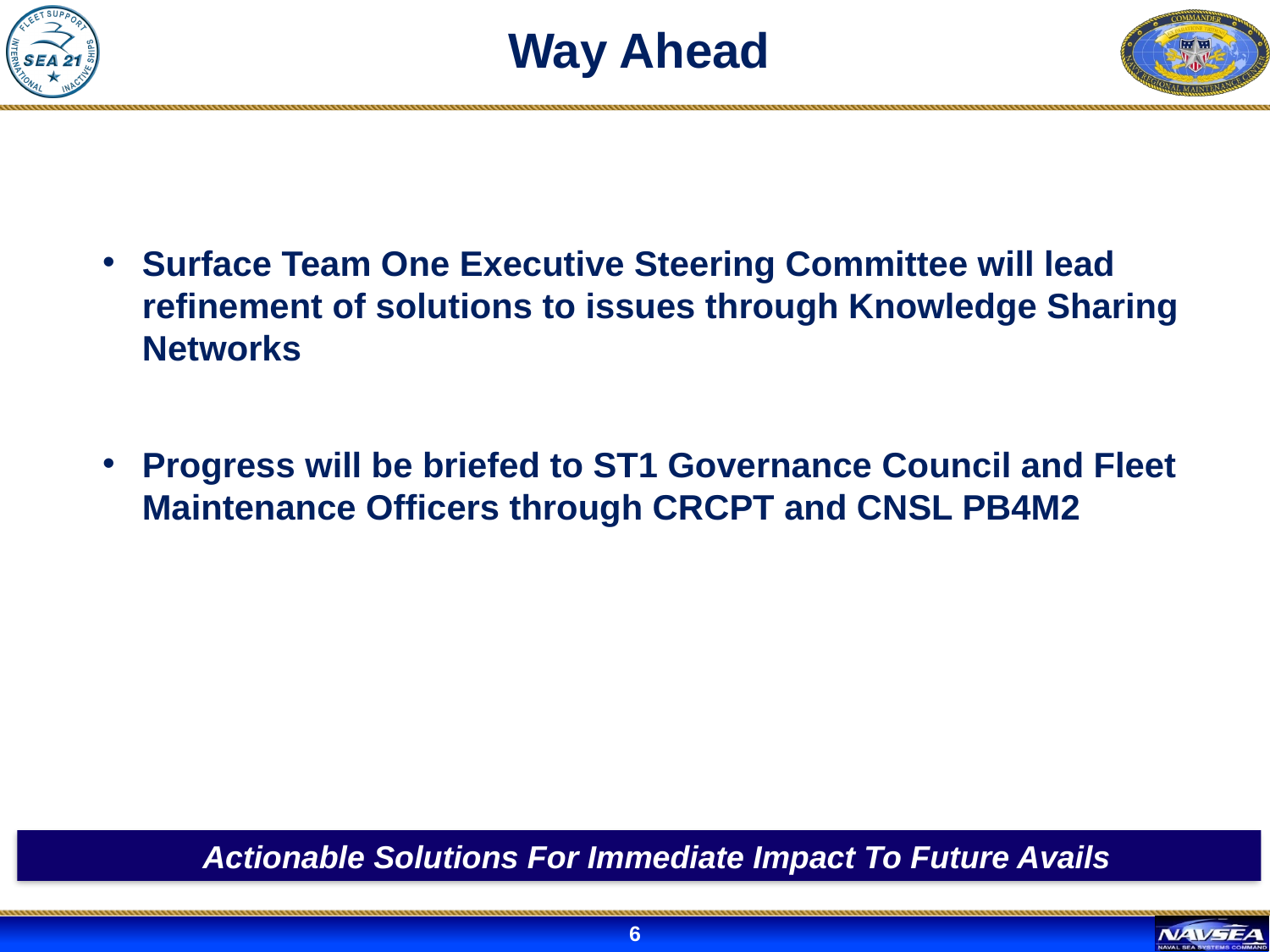

# Way Ahead

Surface Team One Executive Steering Committee will lead refinement of solutions to issues through Knowledge Sharing Networks

Progress will be briefed to ST1 Governance Council and Fleet Maintenance Officers through CRCPT and CNSL PB4M2

    Actionable Solutions For Immediate Impact To Future Avails